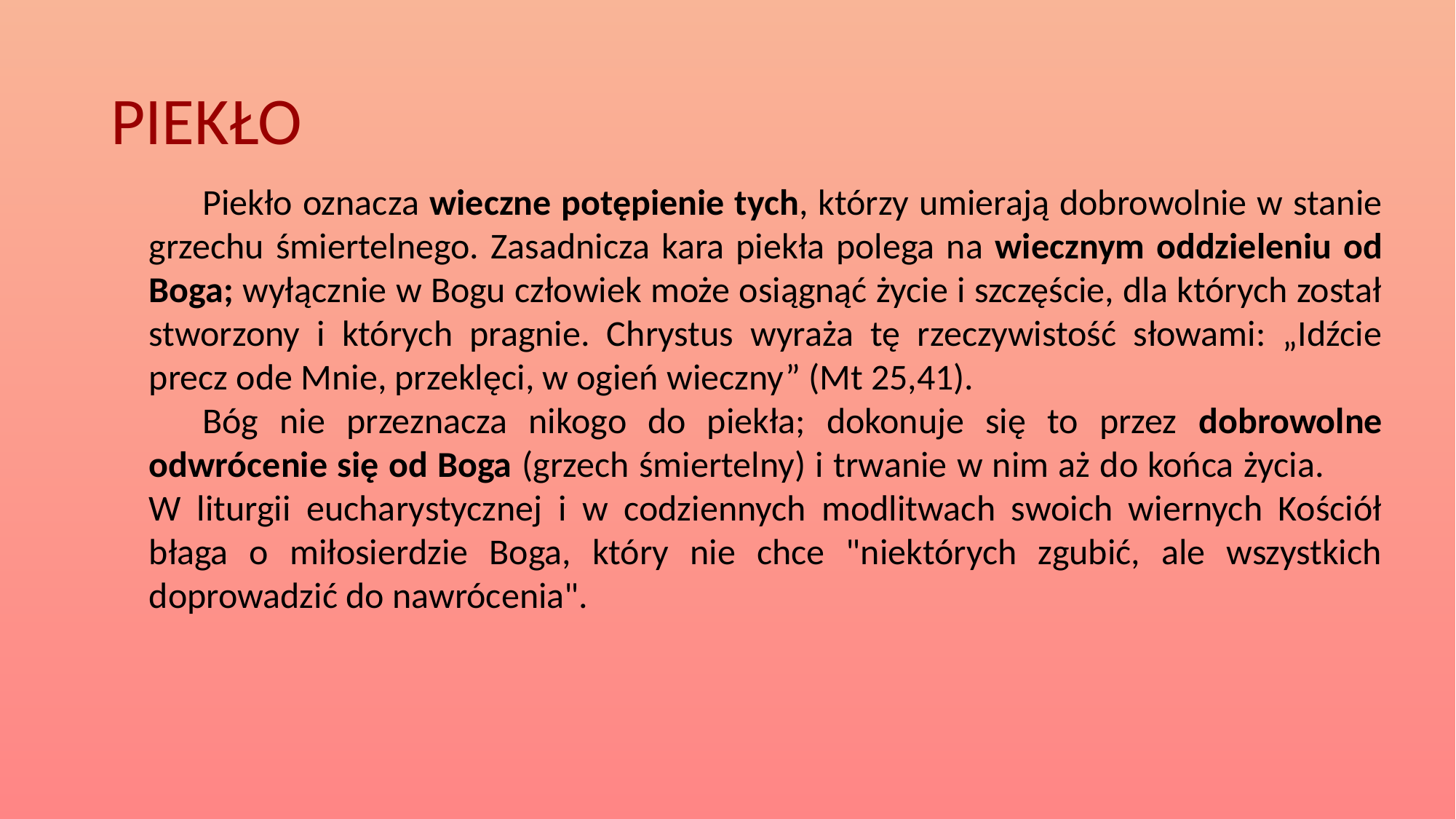

# PIEKŁO
Piekło oznacza wieczne potępienie tych, którzy umierają dobrowolnie w stanie grzechu śmiertelnego. Zasadnicza kara piekła polega na wiecznym oddzieleniu od Boga; wyłącznie w Bogu człowiek może osiągnąć życie i szczęście, dla których został stworzony i których pragnie. Chrystus wyraża tę rzeczywistość słowami: „Idźcie precz ode Mnie, przeklęci, w ogień wieczny” (Mt 25,41).
Bóg nie przeznacza nikogo do piekła; dokonuje się to przez dobrowolne odwrócenie się od Boga (grzech śmiertelny) i trwanie w nim aż do końca życia.       W liturgii eucharystycznej i w codziennych modlitwach swoich wiernych Kościół błaga o miłosierdzie Boga, który nie chce "niektórych zgubić, ale wszystkich doprowadzić do nawrócenia".